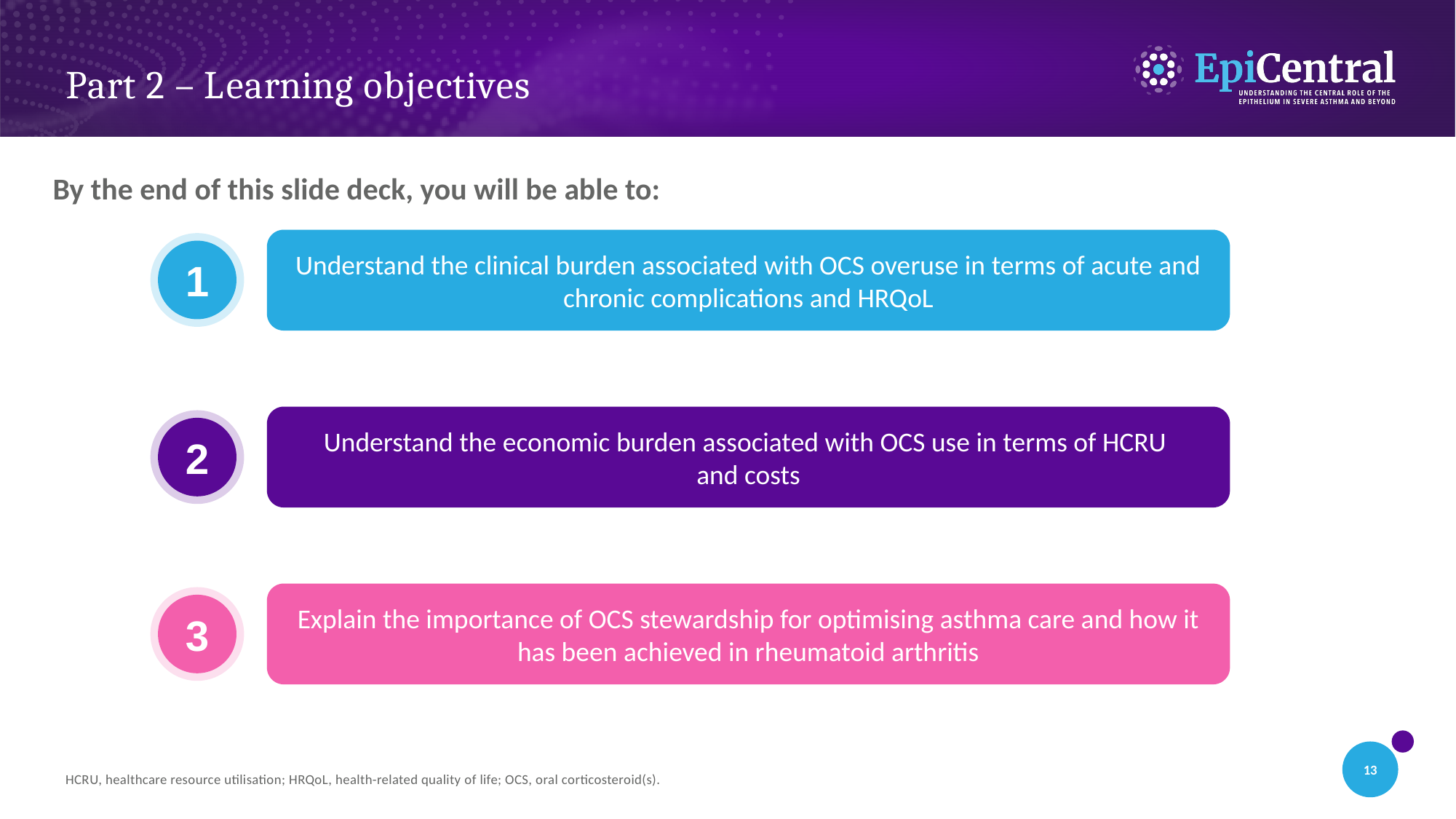

# Part 2 – Learning objectives
By the end of this slide deck, you will be able to:
Understand the clinical burden associated with OCS overuse in terms of acute and
chronic complications and HRQoL
1
Understand the economic burden associated with OCS use in terms of HCRU
and costs
2
Explain the importance of OCS stewardship for optimising asthma care and how it has been achieved in rheumatoid arthritis
3
HCRU, healthcare resource utilisation; HRQoL, health-related quality of life; OCS, oral corticosteroid(s).
13